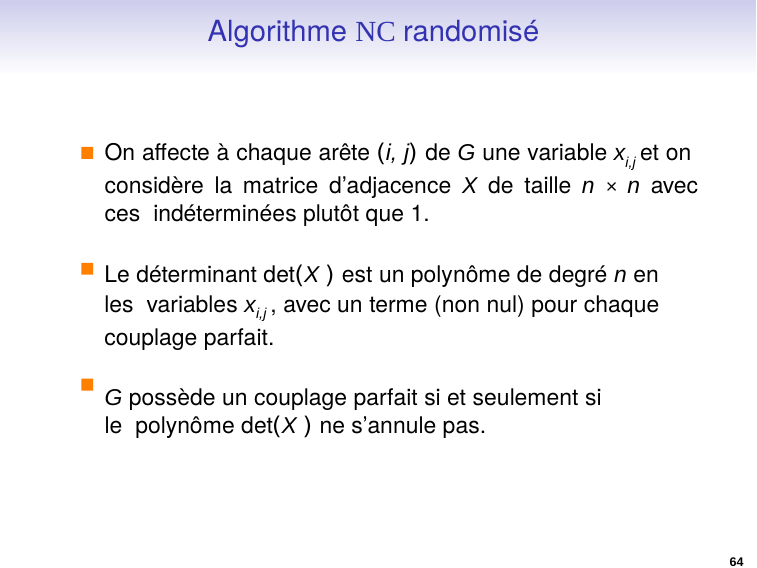

# Algorithme NC randomisé
On affecte à chaque arête (i, j) de G une variable xi,j et on  considère la matrice d’adjacence X de taille n × n avec ces  indéterminées plutôt que 1.

Le déterminant det(X ) est un polynôme de degré n en les  variables xi,j , avec un terme (non nul) pour chaque  couplage parfait.

G possède un couplage parfait si et seulement si le  polynôme det(X ) ne s’annule pas.

64